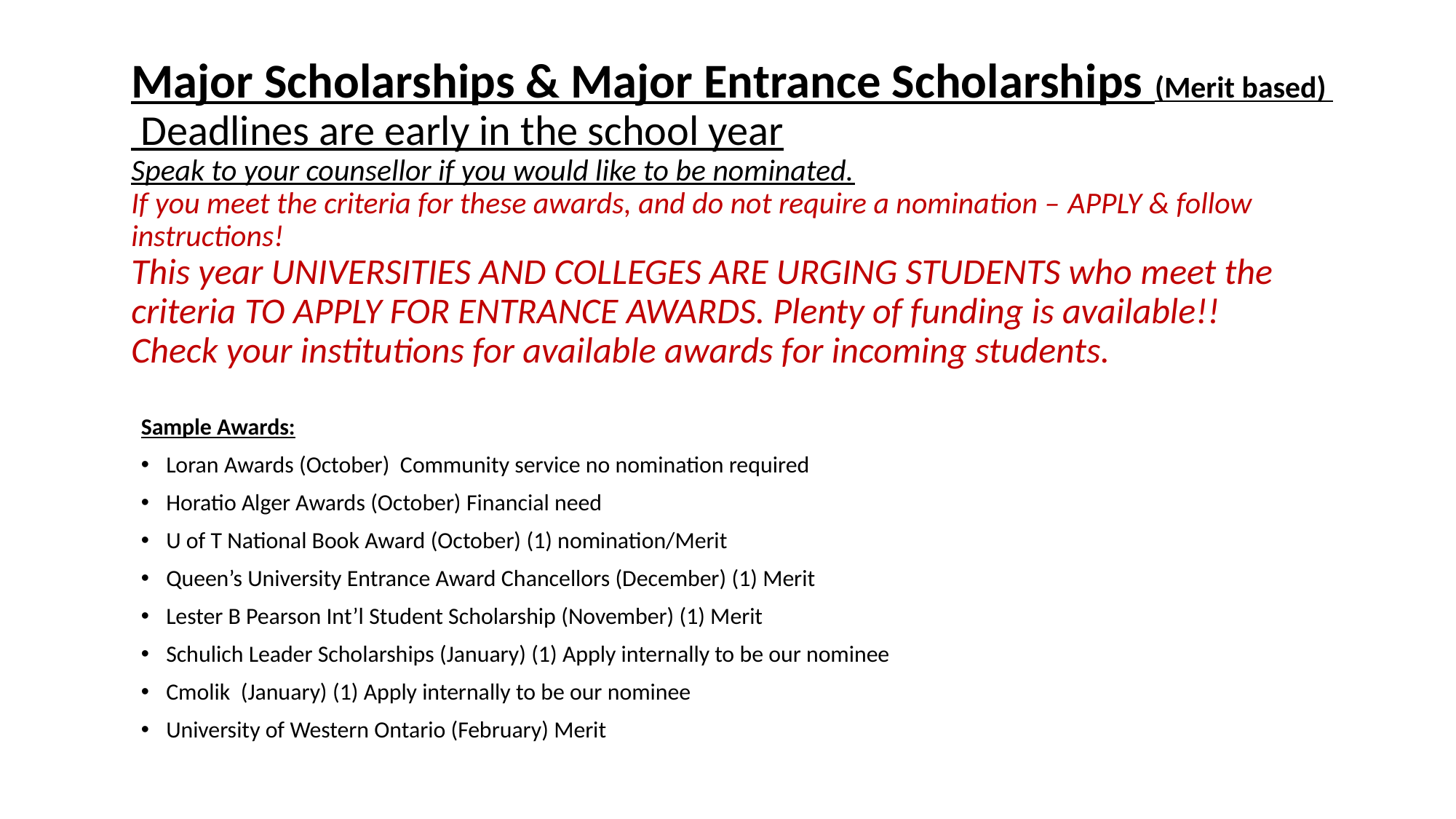

# Major Scholarships & Major Entrance Scholarships (Merit based) Deadlines are early in the school year Speak to your counsellor if you would like to be nominated. If you meet the criteria for these awards, and do not require a nomination – APPLY & follow instructions! This year UNIVERSITIES AND COLLEGES ARE URGING STUDENTS who meet the criteria TO APPLY FOR ENTRANCE AWARDS. Plenty of funding is available!! Check your institutions for available awards for incoming students.
Sample Awards:
Loran Awards (October)  Community service no nomination required
Horatio Alger Awards (October) Financial need
U of T National Book Award (October) (1) nomination/Merit
Queen’s University Entrance Award Chancellors (December) (1) Merit
Lester B Pearson Int’l Student Scholarship (November) (1) Merit
Schulich Leader Scholarships (January) (1) Apply internally to be our nominee
Cmolik  (January) (1) Apply internally to be our nominee
University of Western Ontario (February) Merit